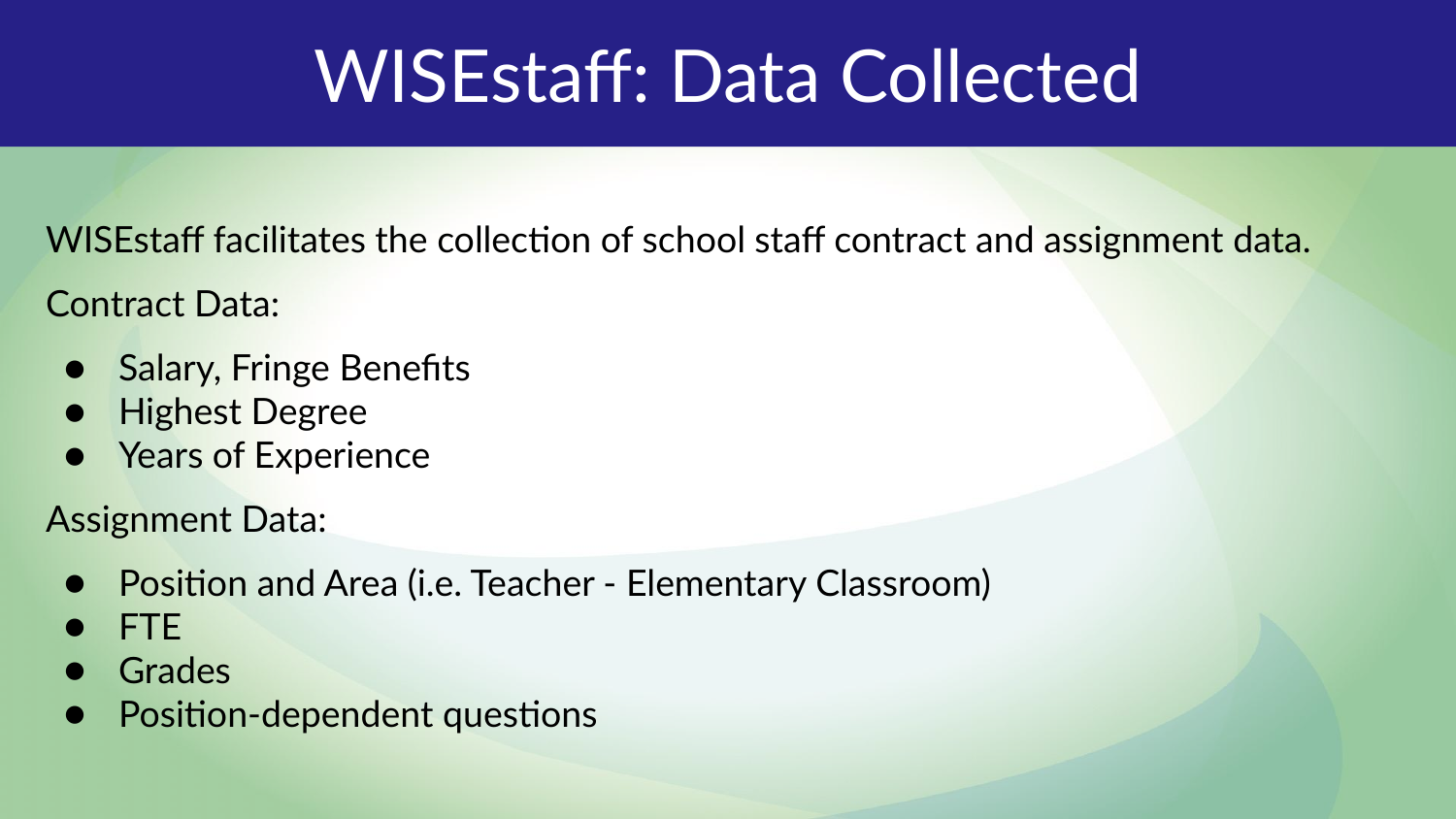

# WISEstaff: Data Collected

WISEstaff facilitates the collection of school staff contract and assignment data.
Contract Data:
Salary, Fringe Benefits
Highest Degree
Years of Experience
Assignment Data:
Position and Area (i.e. Teacher - Elementary Classroom)
FTE
Grades
Position-dependent questions